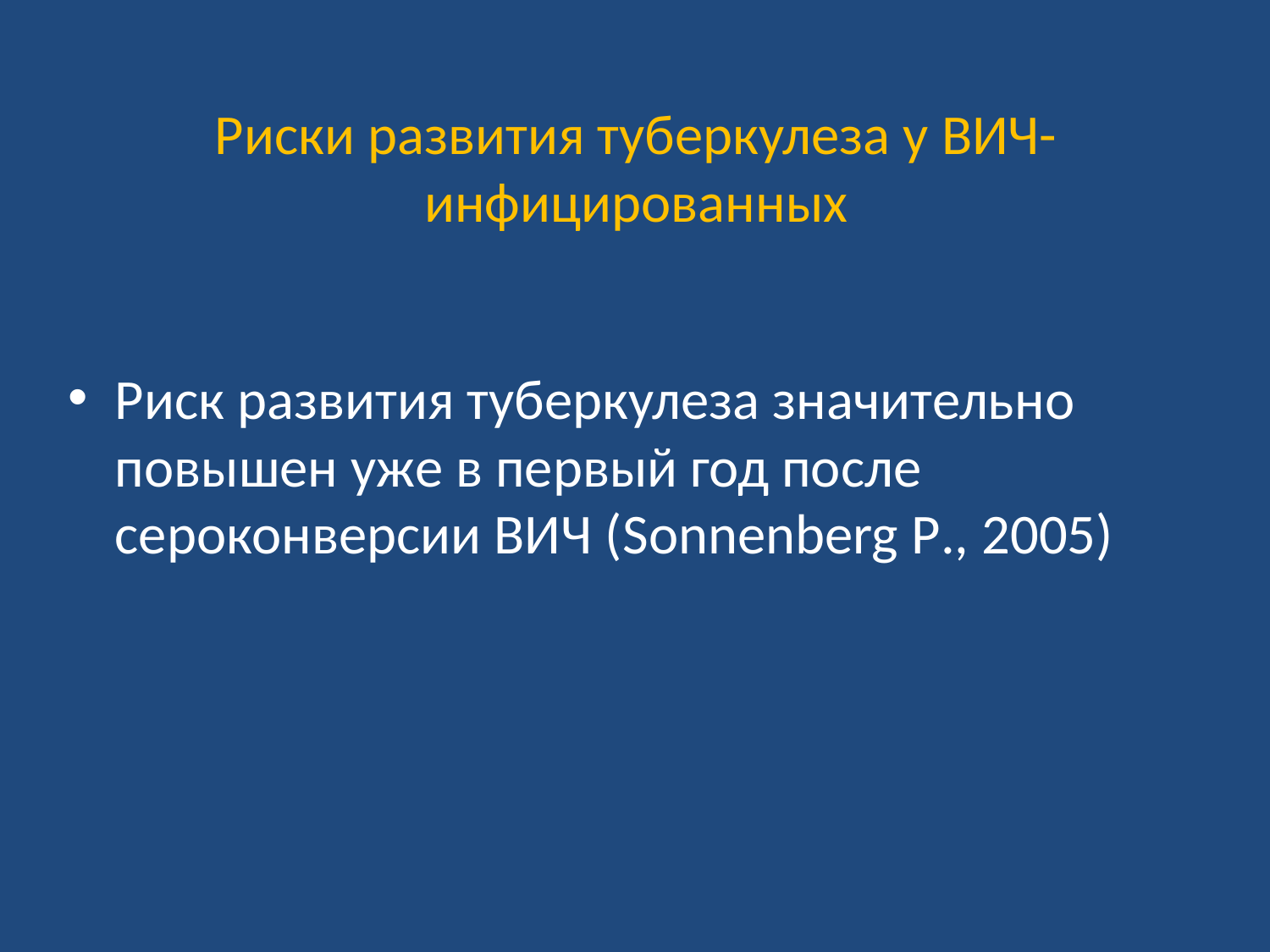

# Риски развития туберкулеза у ВИЧ-инфицированных
Риск развития туберкулеза значительно повышен уже в первый год после сероконверсии ВИЧ (Sonnenberg P., 2005)